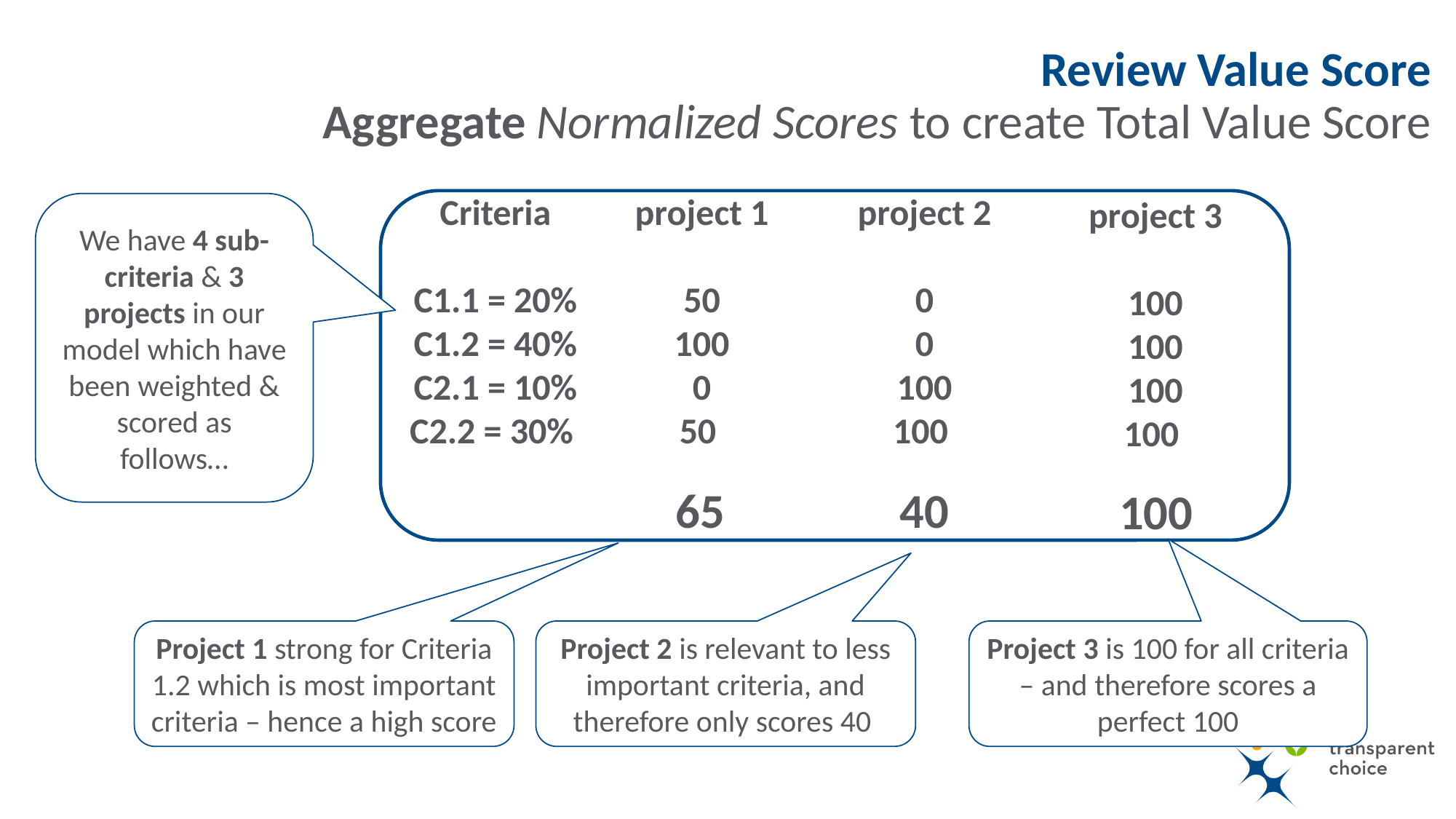

# Review Value Score Aggregate Normalized Scores to create Total Value Score
Criteria

C1.1 = 20%
C1.2 = 40%
C2.1 = 10%
C2.2 = 30%
project 1

50
100
0
50
project 2

0
0
100
100
project 3

100
100
100
100

We have 4 sub-criteria & 3 projects in our model which have been weighted & scored as follows…
65
40
100
Project 1 strong for Criteria 1.2 which is most important criteria – hence a high score
Project 2 is relevant to less important criteria, and therefore only scores 40
Project 3 is 100 for all criteria – and therefore scores a perfect 100